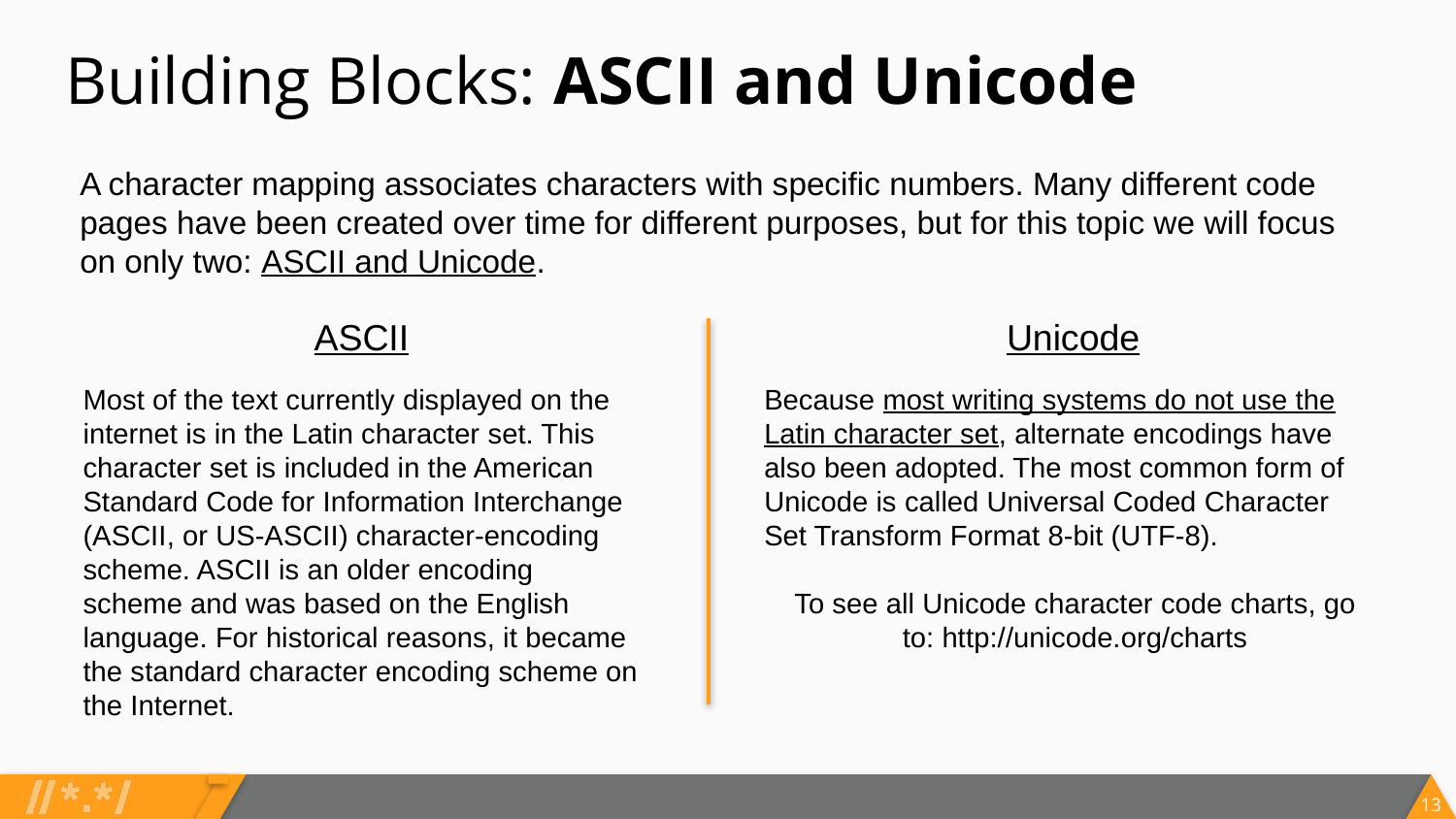

# Building Blocks: ASCII and Unicode
A character mapping associates characters with specific numbers. Many different code pages have been created over time for different purposes, but for this topic we will focus on only two: ASCII and Unicode.

ASCII
Unicode
Most of the text currently displayed on the internet is in the Latin character set. This character set is included in the American Standard Code for Information Interchange (ASCII, or US-ASCII) character-encoding scheme. ASCII is an older encoding scheme and was based on the English language. For historical reasons, it became the standard character encoding scheme on the Internet.

Because most writing systems do not use the Latin character set, alternate encodings have also been adopted. The most common form of Unicode is called Universal Coded Character Set Transform Format 8-bit (UTF-8).

To see all Unicode character code charts, go to: http://unicode.org/charts